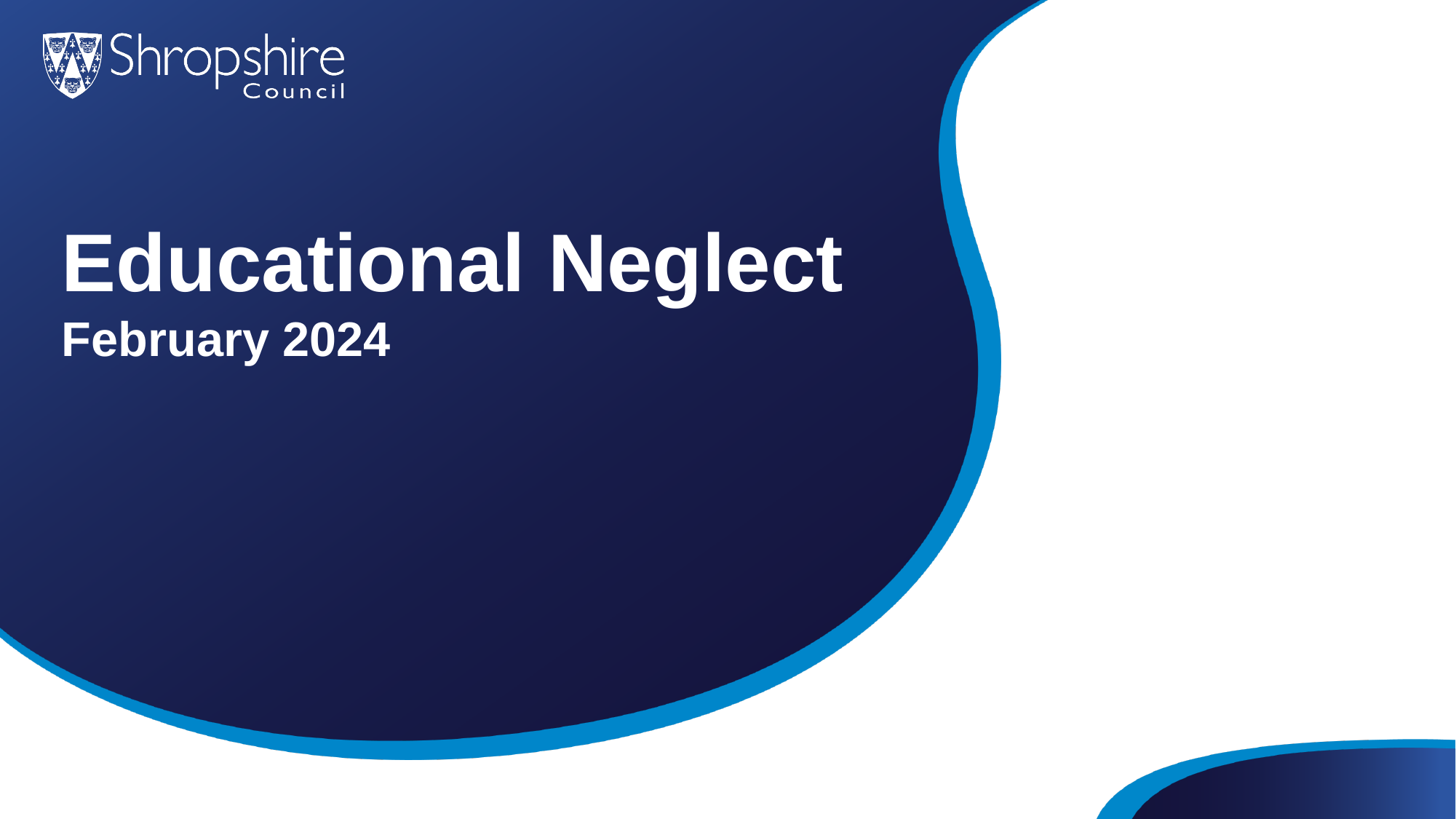

#
Educational Neglect
February 2024

Jane Parsons (Education Access and Safeguarding Officer)